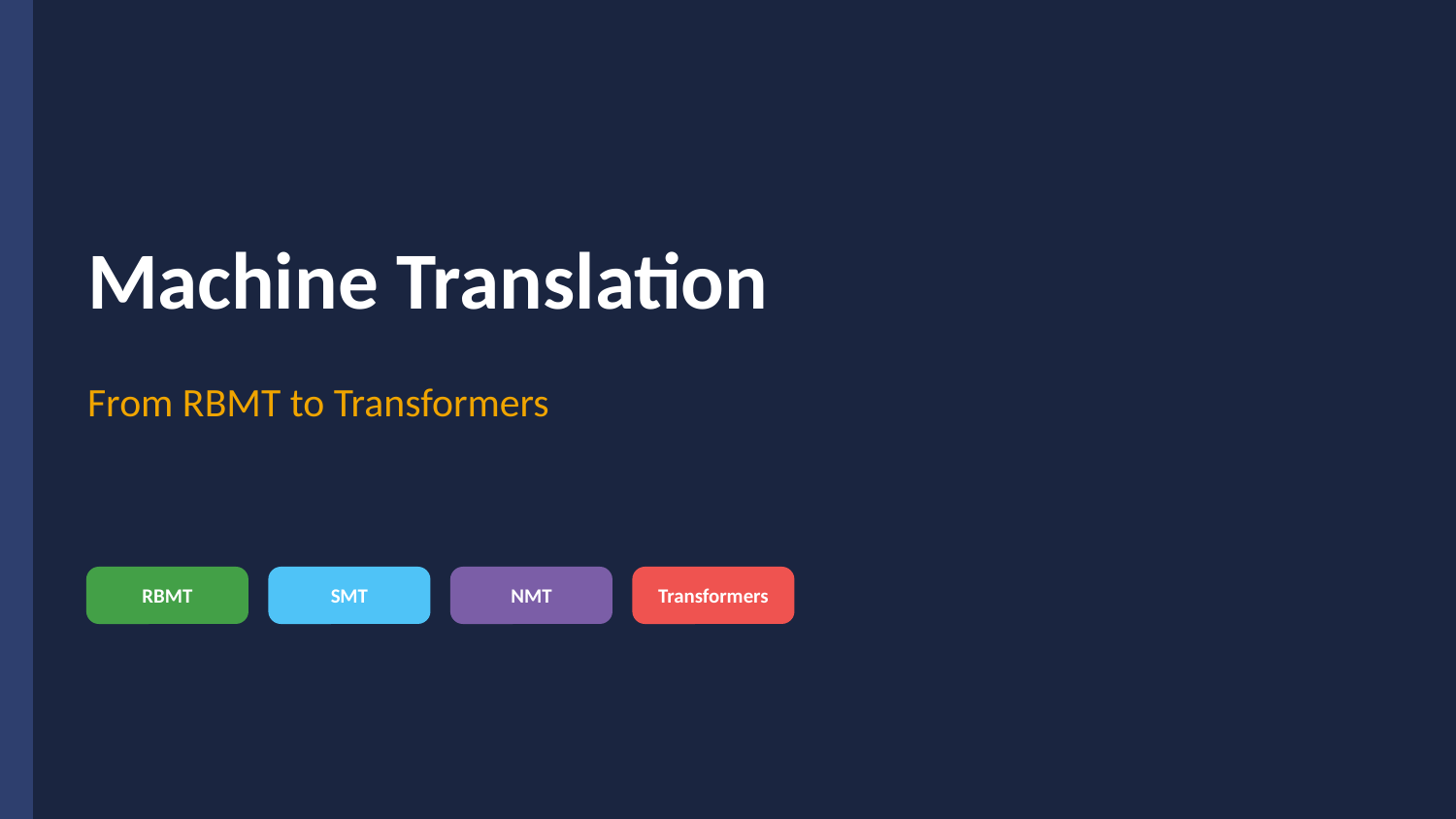

Machine Translation
From RBMT to Transformers

RBMT

SMT

NMT

Transformers